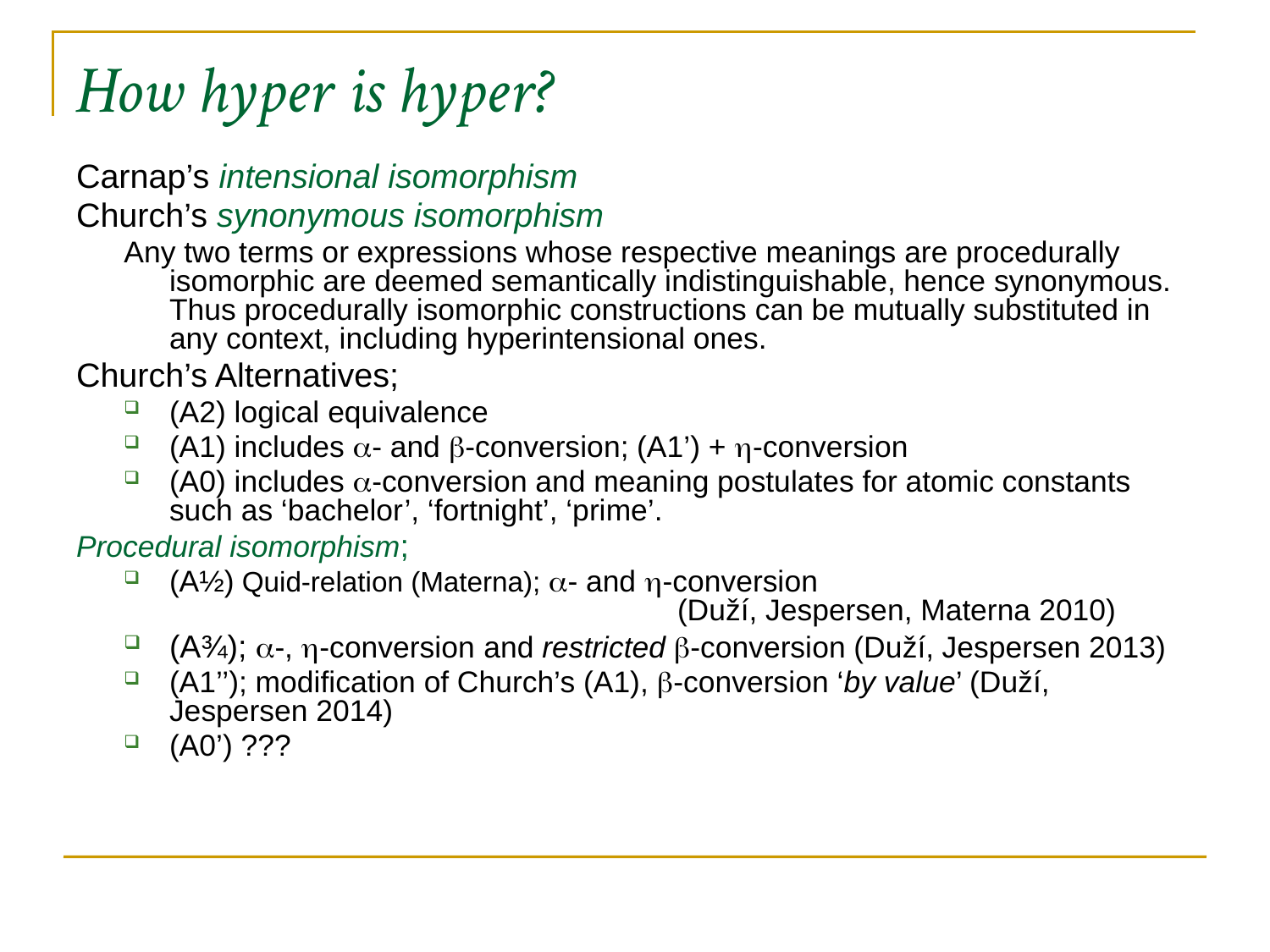

# How hyper is hyper?
Carnap’s intensional isomorphism
Church’s synonymous isomorphism
Any two terms or expressions whose respective meanings are procedurally isomorphic are deemed semantically indistinguishable, hence synonymous. Thus procedurally isomorphic constructions can be mutually substituted in any context, including hyperintensional ones.
Church’s Alternatives;
(A2) logical equivalence
(A1) includes α- and β-conversion; (A1’) + η-conversion
(A0) includes α-conversion and meaning postulates for atomic constants such as ‘bachelor’, ‘fortnight’, ‘prime’.
Procedural isomorphism;
(A½) Quid-relation (Materna); α- and η-conversion
 				(Duží, Jespersen, Materna 2010)
(A¾); α-, η-conversion and restricted β-conversion (Duží, Jespersen 2013)
(A1’’); modification of Church’s (A1), β-conversion ‘by value’ (Duží, Jespersen 2014)
(A0’) ???